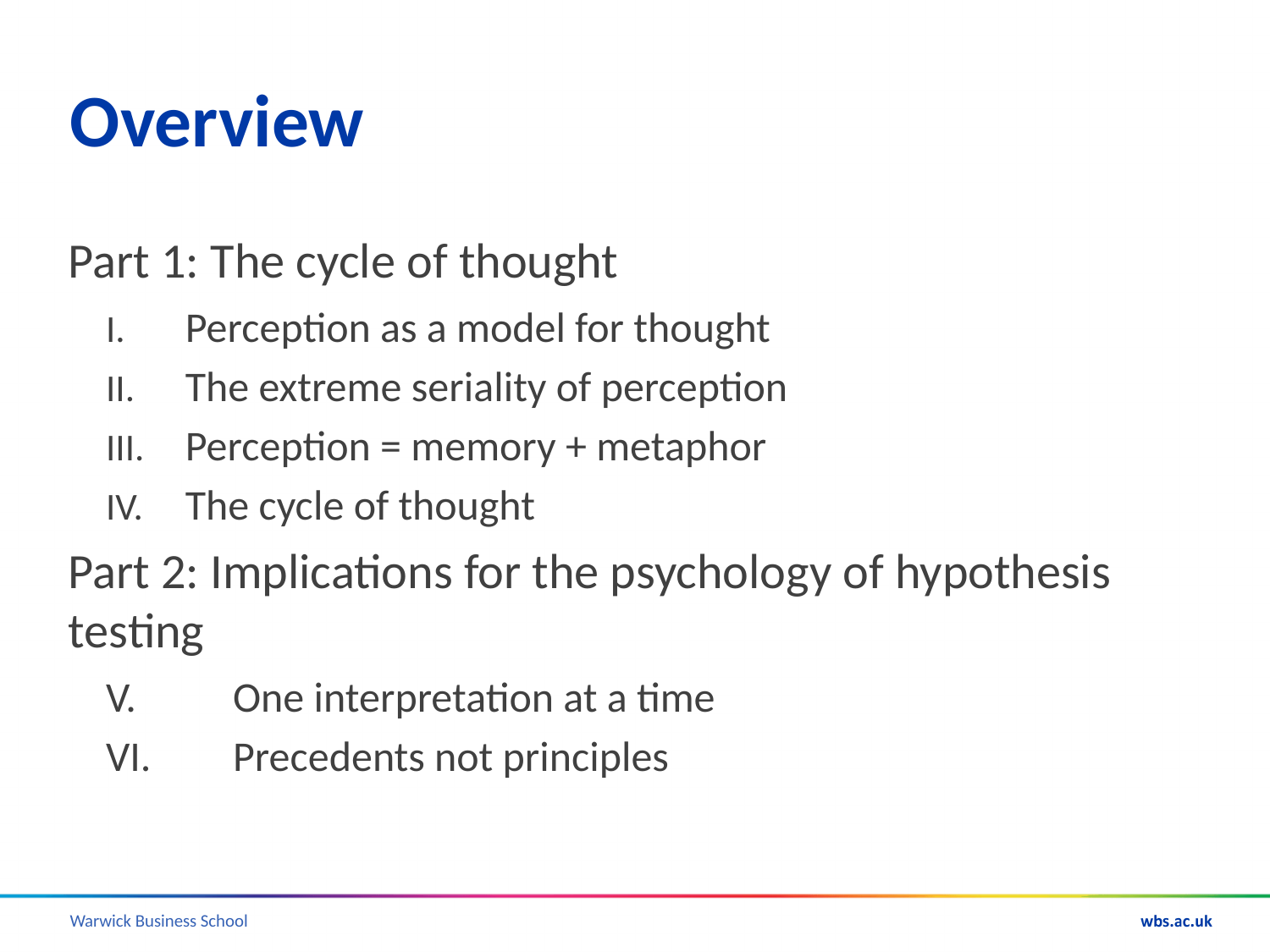

# Overview
Part 1: The cycle of thought
Perception as a model for thought
The extreme seriality of perception
Perception = memory + metaphor
The cycle of thought
Part 2: Implications for the psychology of hypothesis testing
V. 	One interpretation at a time
VI. 	Precedents not principles